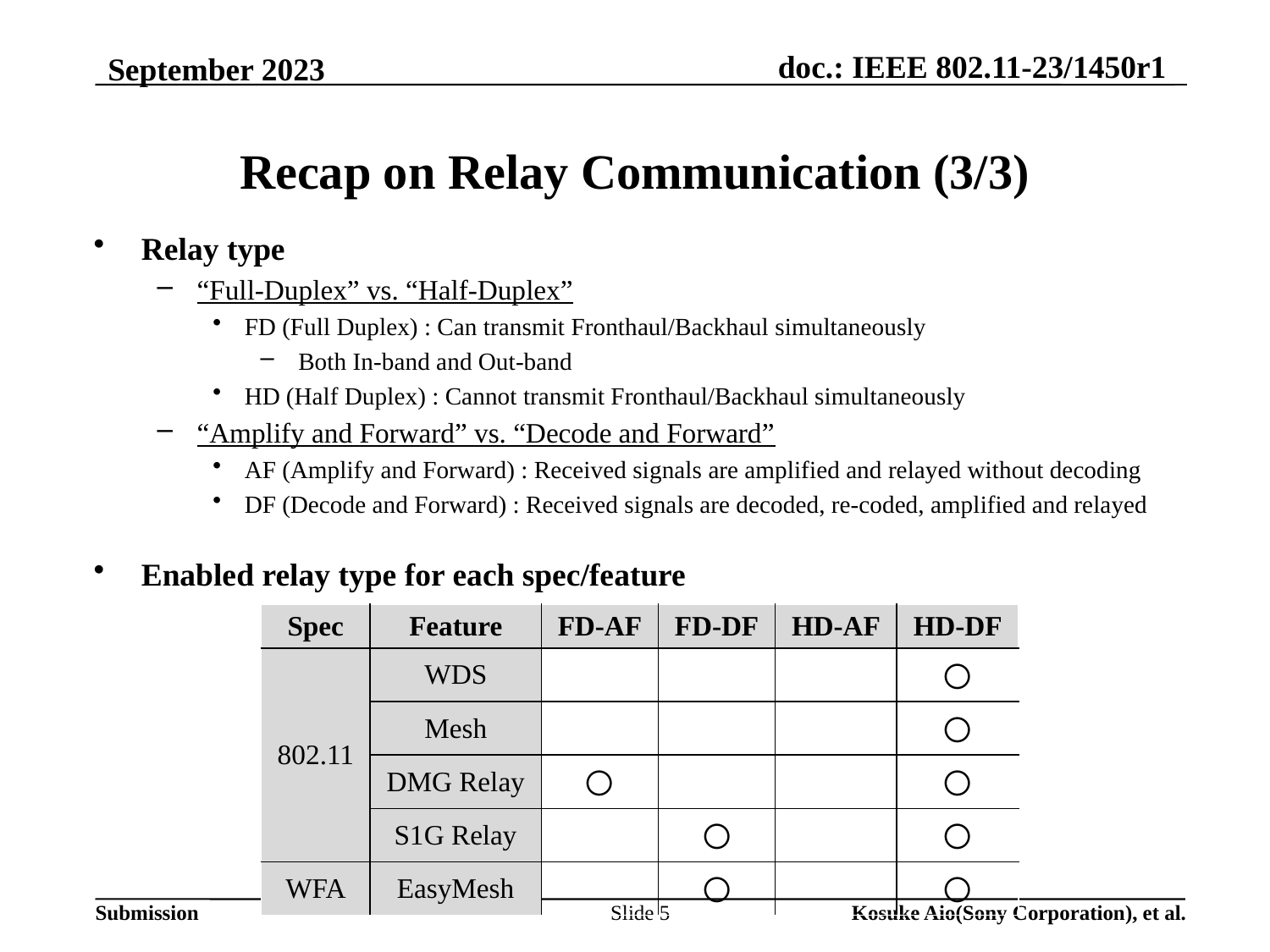

# Recap on Relay Communication (3/3)
Relay type
“Full-Duplex” vs. “Half-Duplex”
FD (Full Duplex) : Can transmit Fronthaul/Backhaul simultaneously
 Both In-band and Out-band
HD (Half Duplex) : Cannot transmit Fronthaul/Backhaul simultaneously
“Amplify and Forward” vs. “Decode and Forward”
AF (Amplify and Forward) : Received signals are amplified and relayed without decoding
DF (Decode and Forward) : Received signals are decoded, re-coded, amplified and relayed

Enabled relay type for each spec/feature
| Spec | Feature | FD-AF | FD-DF | HD-AF | HD-DF |
| --- | --- | --- | --- | --- | --- |
| 802.11 | WDS |  |  |  | 〇 |
|  | Mesh |  |  |  | 〇 |
|  | DMG Relay | 〇 |  |  | 〇 |
|  | S1G Relay |  | 〇 |  | 〇 |
| WFA | EasyMesh |  | 〇 |  | 〇 |
Slide 5
Kosuke Aio(Sony Corporation), et al.